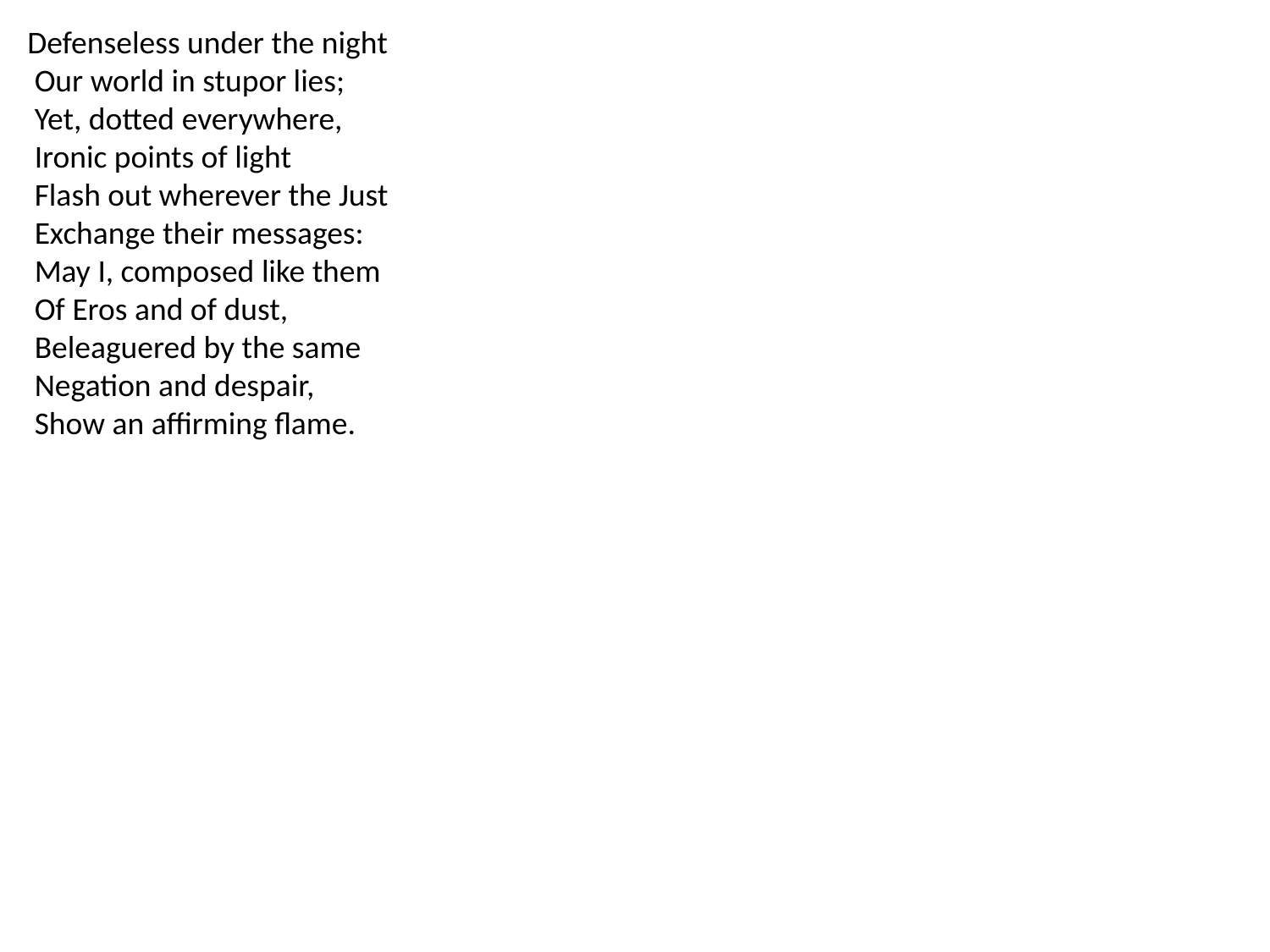

Defenseless under the night
 Our world in stupor lies;
 Yet, dotted everywhere,
 Ironic points of light
 Flash out wherever the Just
 Exchange their messages:
 May I, composed like them
 Of Eros and of dust,
 Beleaguered by the same
 Negation and despair,
 Show an affirming flame.